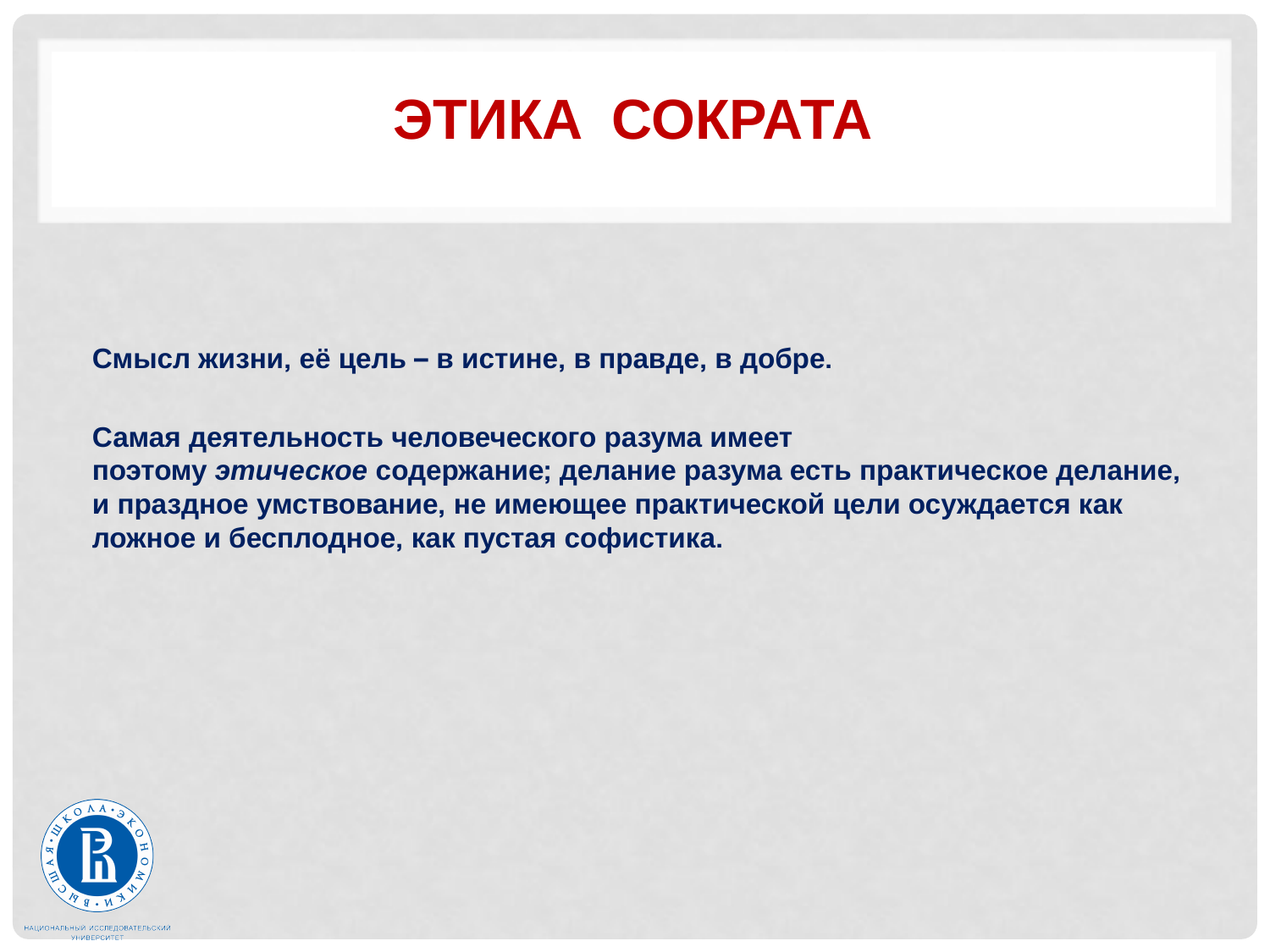

# Этика  сократа

Смысл жизни, её цель – в истине, в правде, в добре.

Самая деятельность человеческого разума имеет поэтому этическое содержание; делание разума есть практическое делание, и праздное умствование, не имеющее практической цели осуждается как ложное и бесплодное, как пустая софистика.